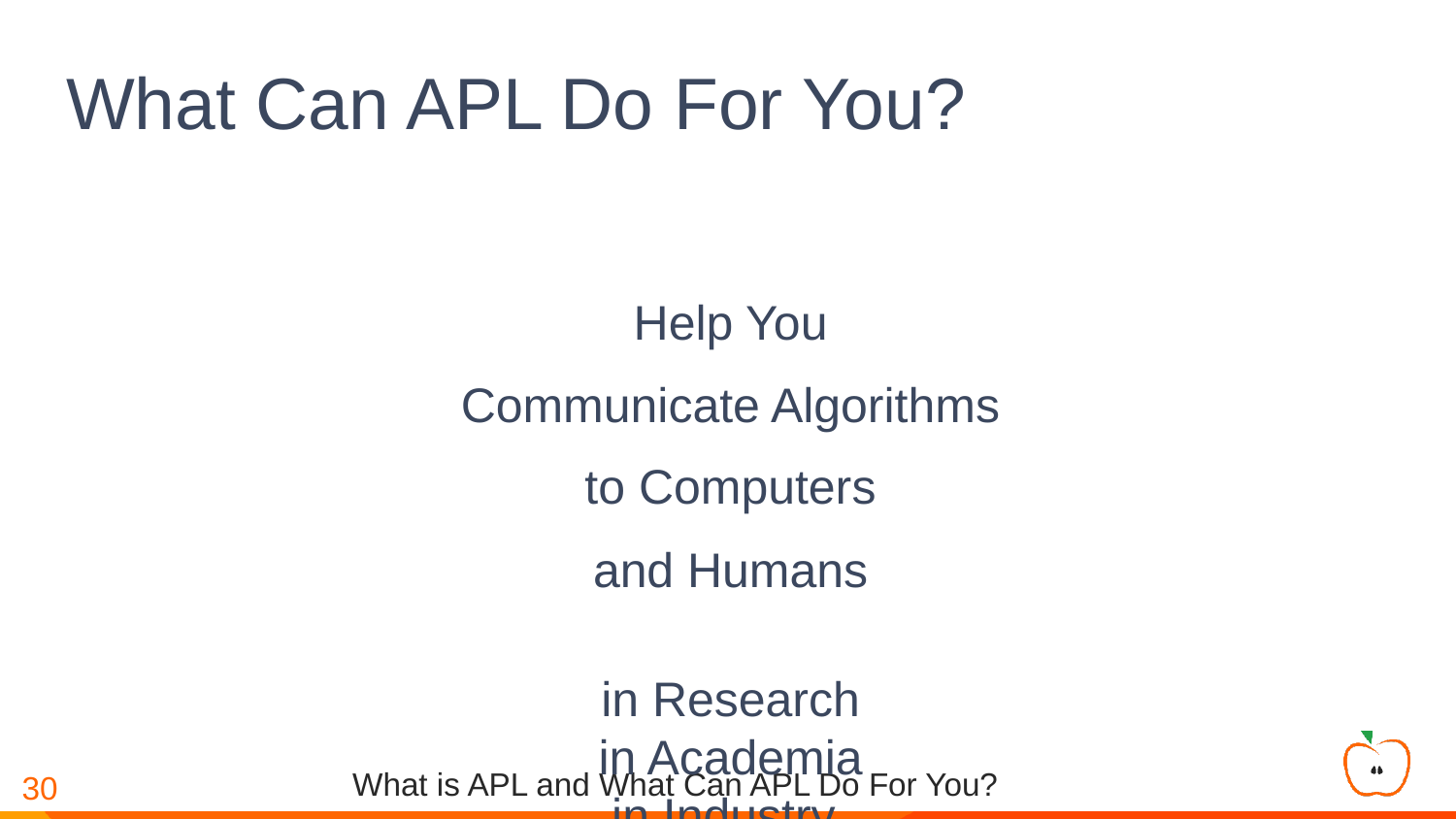

# What Can APL Do For You?

Help You
Communicate Algorithms
to Computers
and Humans

in Research
in Academia
in Industry
and more…